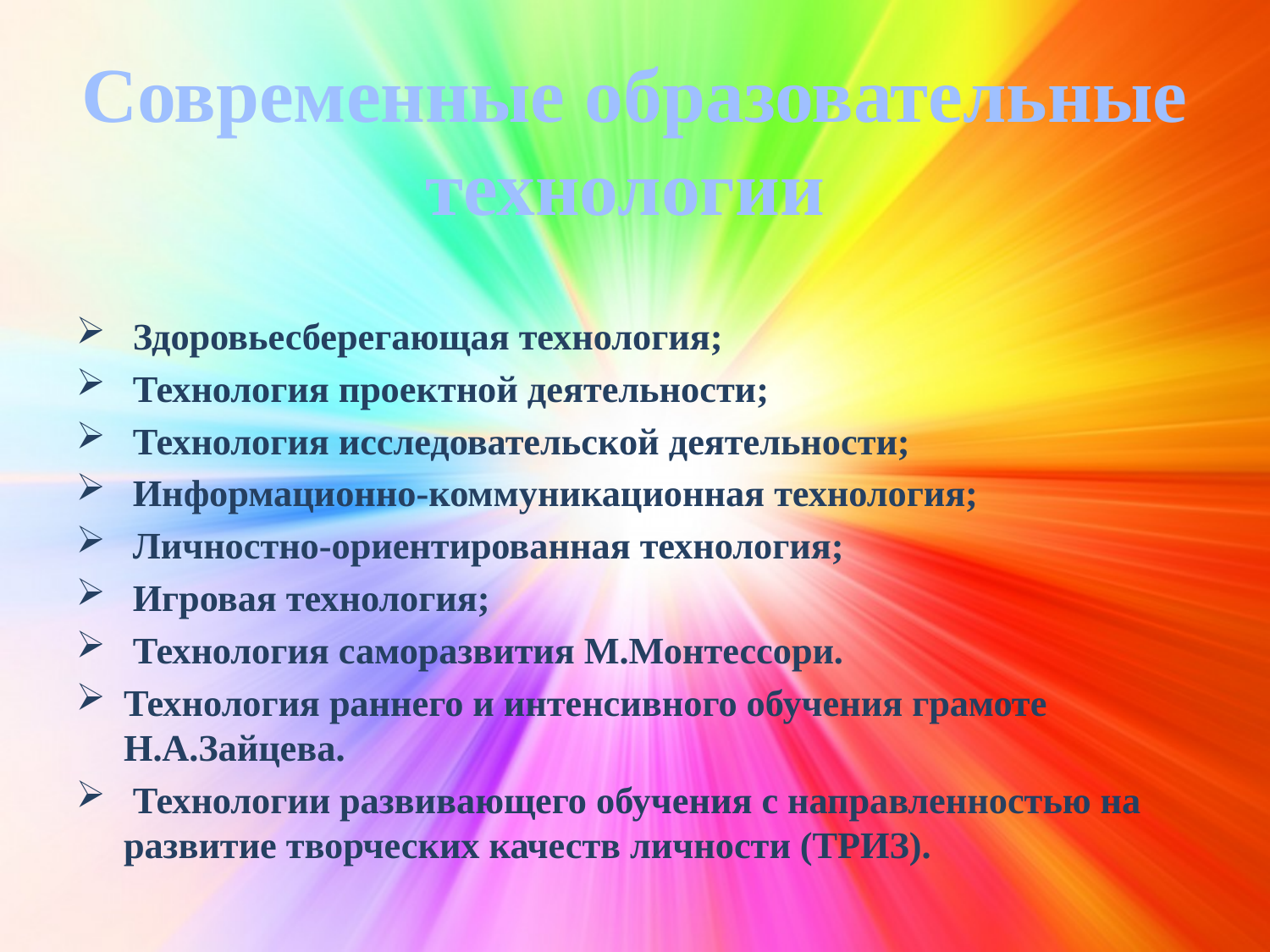

# Современные образовательные технологии
 Здоровьесберегающая технология;
 Технология проектной деятельности;
 Технология исследовательской деятельности;
 Информационно-коммуникационная технология;
 Личностно-ориентированная технология;
 Игровая технология;
 Технология саморазвития М.Монтессори.
Технология раннего и интенсивного обучения грамоте Н.А.Зайцева.
 Технологии развивающего обучения с направленностью на развитие творческих качеств личности (ТРИЗ).